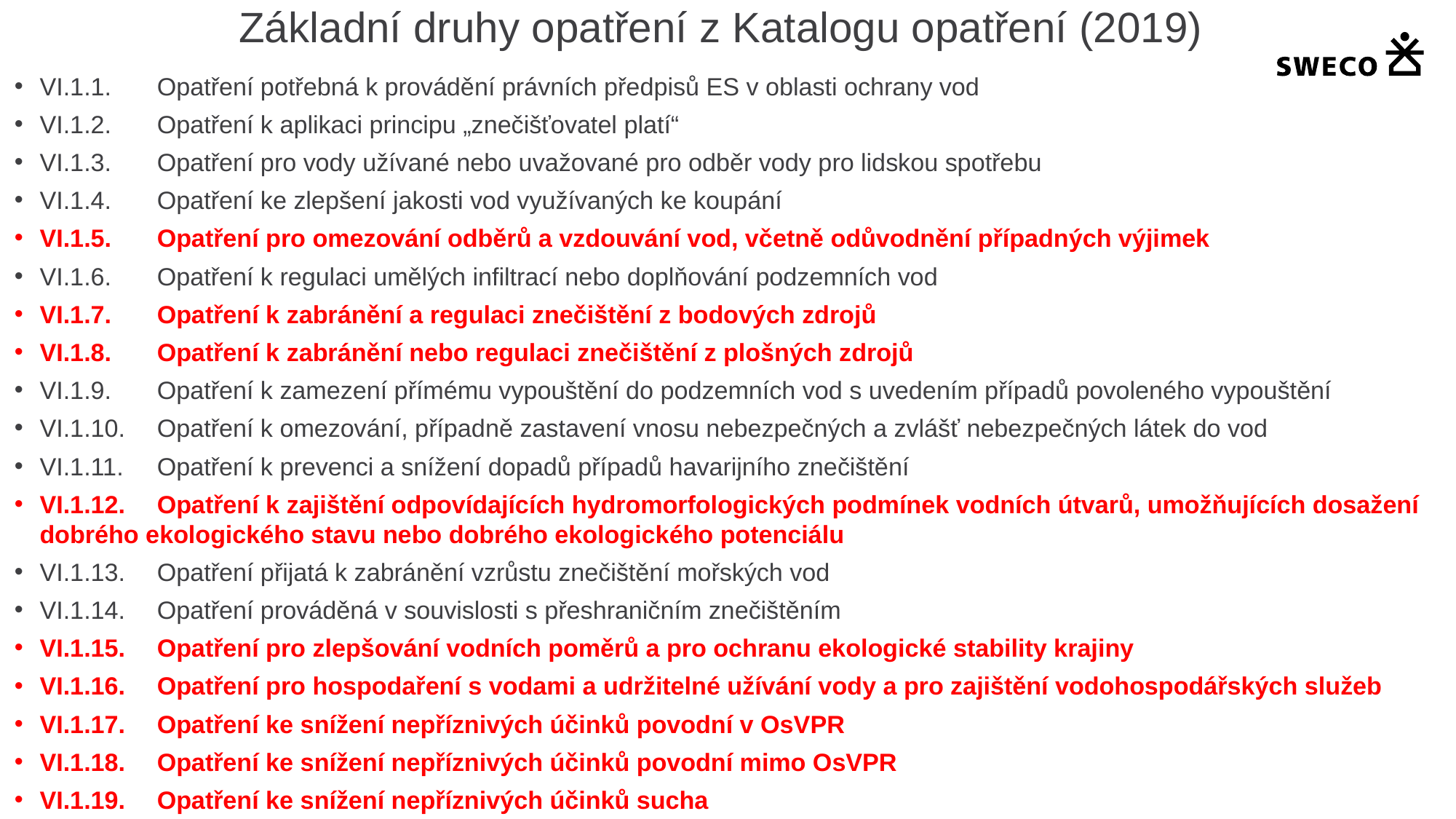

# Základní druhy opatření z Katalogu opatření (2019)
VI.1.1. 	Opatření potřebná k provádění právních předpisů ES v oblasti ochrany vod
VI.1.2. 	Opatření k aplikaci principu „znečišťovatel platí“
VI.1.3. 	Opatření pro vody užívané nebo uvažované pro odběr vody pro lidskou spotřebu
VI.1.4. 	Opatření ke zlepšení jakosti vod využívaných ke koupání
VI.1.5. 	Opatření pro omezování odběrů a vzdouvání vod, včetně odůvodnění případných výjimek
VI.1.6. 	Opatření k regulaci umělých infiltrací nebo doplňování podzemních vod
VI.1.7. 	Opatření k zabránění a regulaci znečištění z bodových zdrojů
VI.1.8. 	Opatření k zabránění nebo regulaci znečištění z plošných zdrojů
VI.1.9. 	Opatření k zamezení přímému vypouštění do podzemních vod s uvedením případů povoleného vypouštění
VI.1.10. 	Opatření k omezování, případně zastavení vnosu nebezpečných a zvlášť nebezpečných látek do vod
VI.1.11. 	Opatření k prevenci a snížení dopadů případů havarijního znečištění
VI.1.12. 	Opatření k zajištění odpovídajících hydromorfologických podmínek vodních útvarů, umožňujících dosažení 	dobrého ekologického stavu nebo dobrého ekologického potenciálu
VI.1.13. 	Opatření přijatá k zabránění vzrůstu znečištění mořských vod
VI.1.14. 	Opatření prováděná v souvislosti s přeshraničním znečištěním
VI.1.15. 	Opatření pro zlepšování vodních poměrů a pro ochranu ekologické stability krajiny
VI.1.16. 	Opatření pro hospodaření s vodami a udržitelné užívání vody a pro zajištění vodohospodářských služeb
VI.1.17. 	Opatření ke snížení nepříznivých účinků povodní v OsVPR
VI.1.18. 	Opatření ke snížení nepříznivých účinků povodní mimo OsVPR
VI.1.19. 	Opatření ke snížení nepříznivých účinků sucha